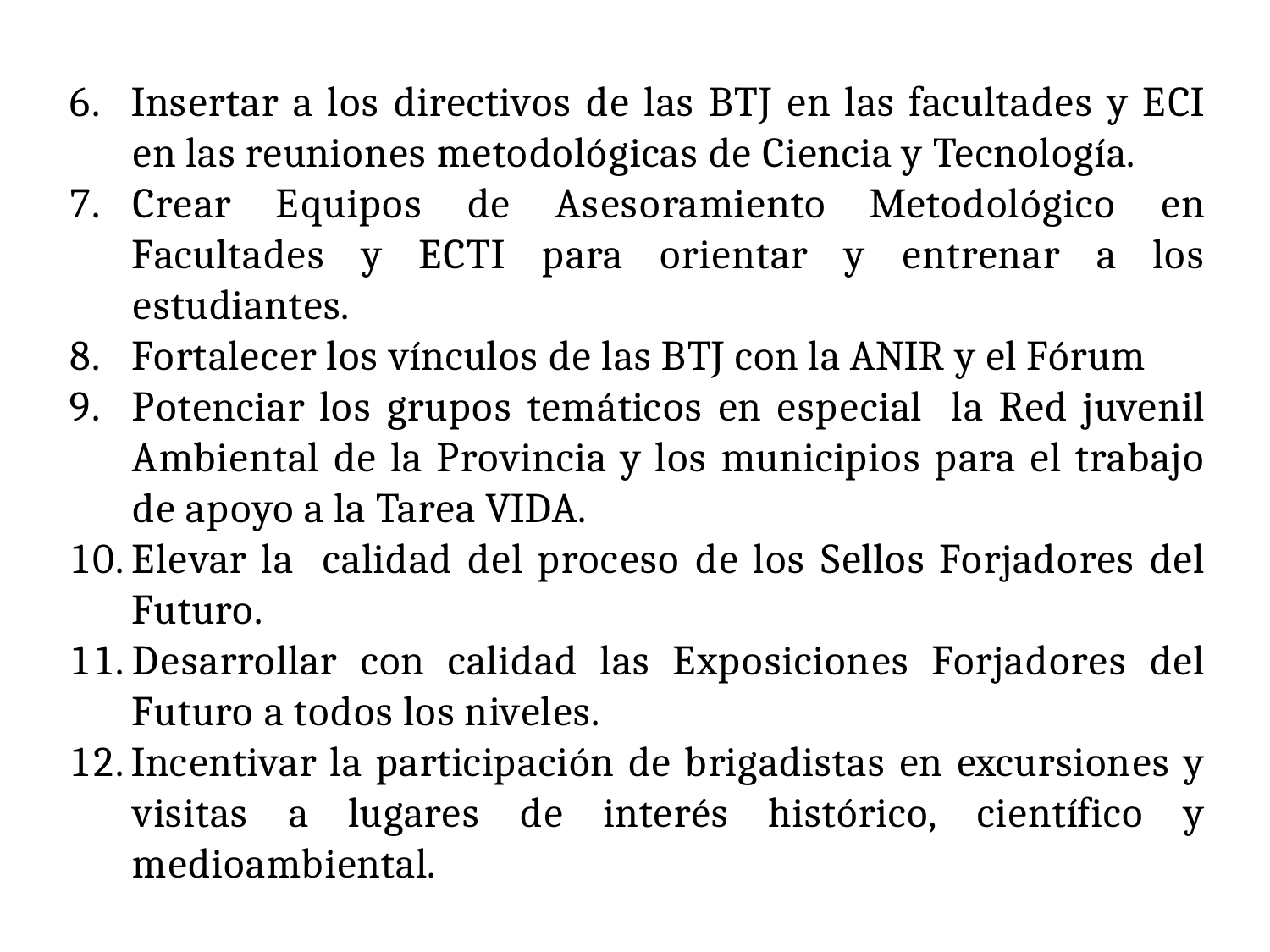

Insertar a los directivos de las BTJ en las facultades y ECI en las reuniones metodológicas de Ciencia y Tecnología.
Crear Equipos de Asesoramiento Metodológico en Facultades y ECTI para orientar y entrenar a los estudiantes.
Fortalecer los vínculos de las BTJ con la ANIR y el Fórum
Potenciar los grupos temáticos en especial  la Red juvenil Ambiental de la Provincia y los municipios para el trabajo de apoyo a la Tarea VIDA.
Elevar la  calidad del proceso de los Sellos Forjadores del Futuro.
Desarrollar con calidad las Exposiciones Forjadores del Futuro a todos los niveles.
Incentivar la participación de brigadistas en excursiones y visitas a lugares de interés histórico, científico y medioambiental.